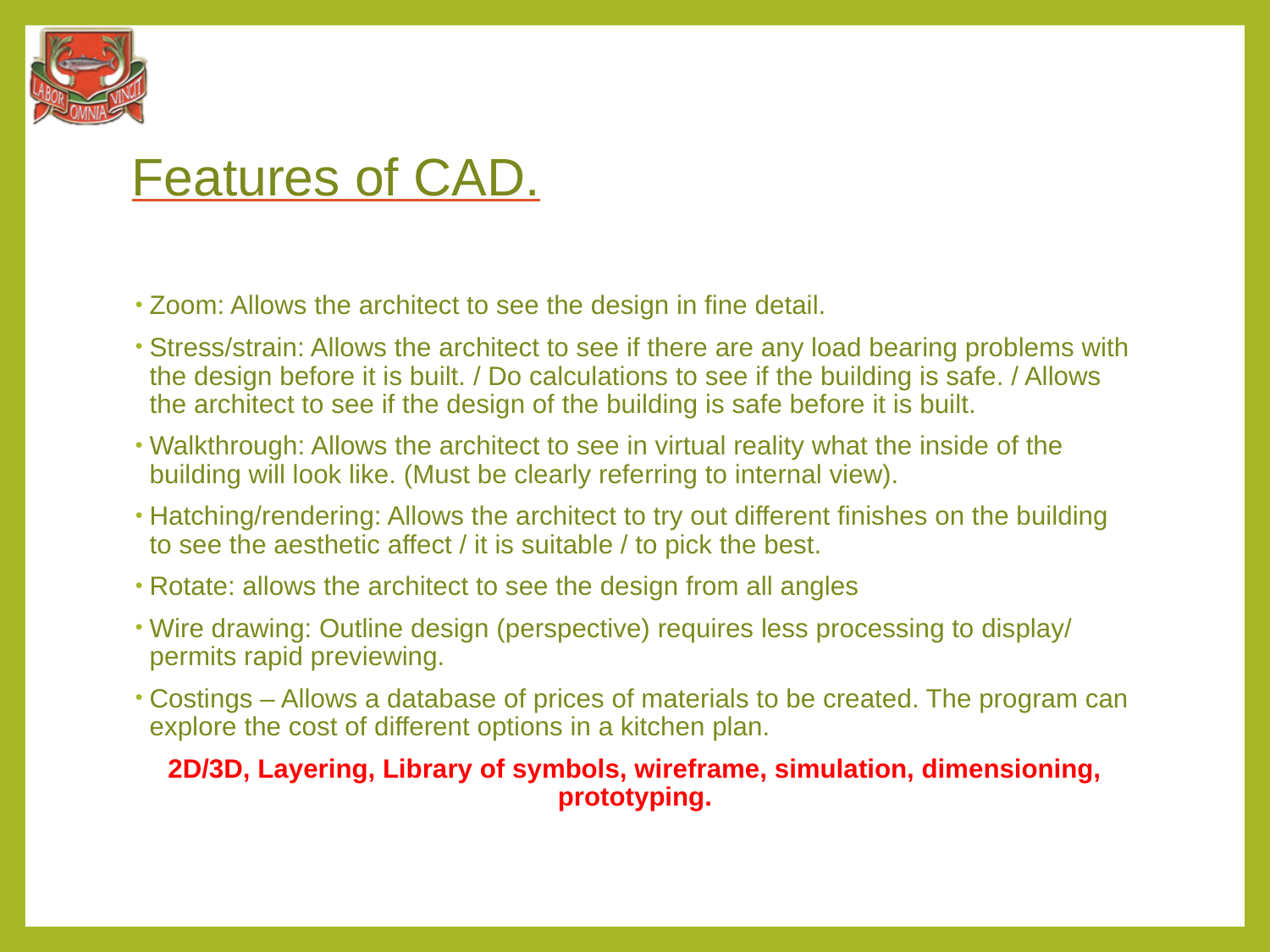

# Features of CAD.
Zoom: Allows the architect to see the design in fine detail.
Stress/strain: Allows the architect to see if there are any load bearing problems with the design before it is built. / Do calculations to see if the building is safe. / Allows the architect to see if the design of the building is safe before it is built.
Walkthrough: Allows the architect to see in virtual reality what the inside of the building will look like. (Must be clearly referring to internal view).
Hatching/rendering: Allows the architect to try out different finishes on the building to see the aesthetic affect / it is suitable / to pick the best.
Rotate: allows the architect to see the design from all angles
Wire drawing: Outline design (perspective) requires less processing to display/ permits rapid previewing.
Costings – Allows a database of prices of materials to be created. The program can explore the cost of different options in a kitchen plan.
2D/3D, Layering, Library of symbols, wireframe, simulation, dimensioning, prototyping.